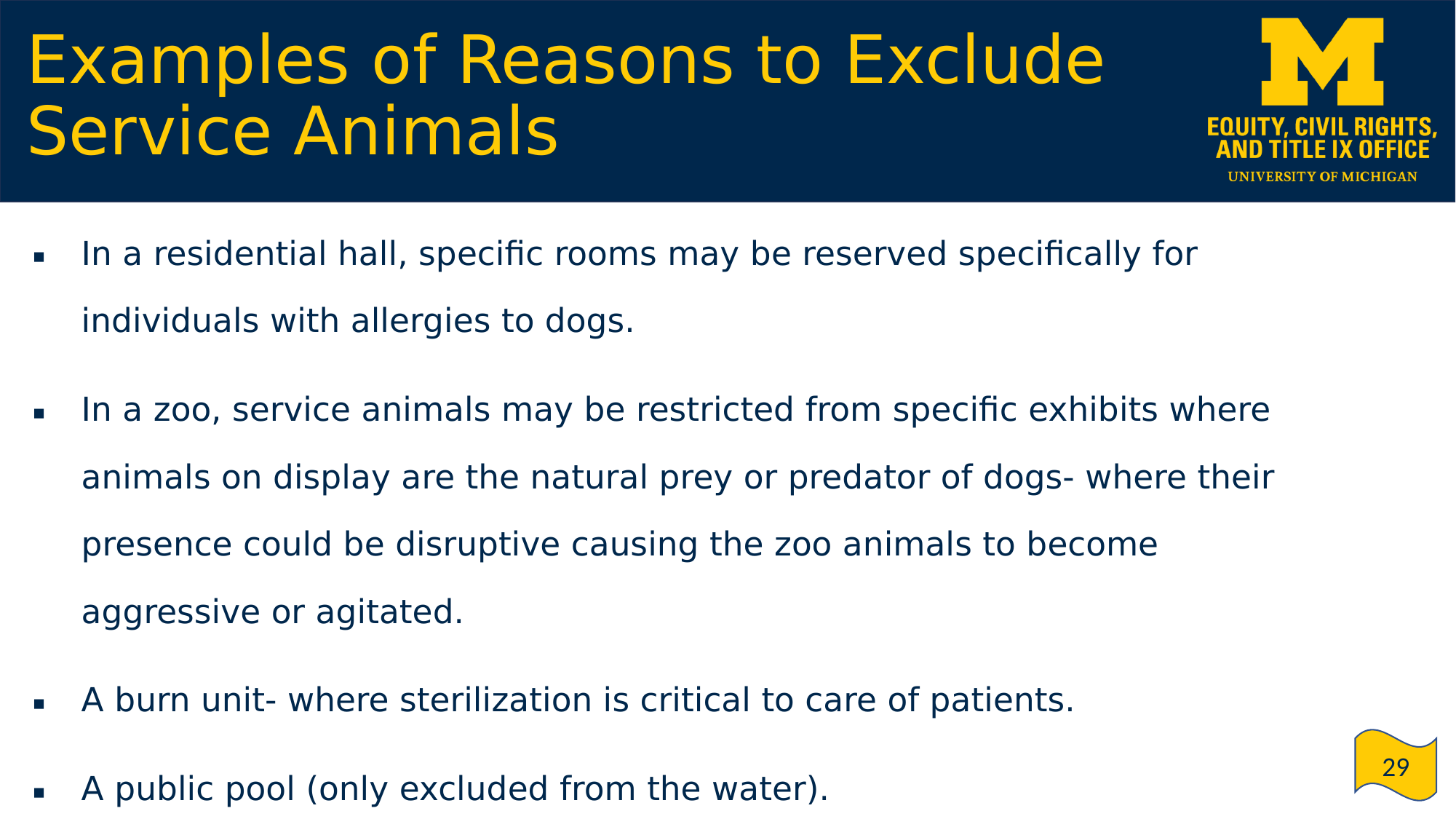

# Examples of Reasons to Exclude Service Animals
In a residential hall, specific rooms may be reserved specifically for individuals with allergies to dogs.
In a zoo, service animals may be restricted from specific exhibits where animals on display are the natural prey or predator of dogs- where their presence could be disruptive causing the zoo animals to become aggressive or agitated.
A burn unit- where sterilization is critical to care of patients.
A public pool (only excluded from the water).